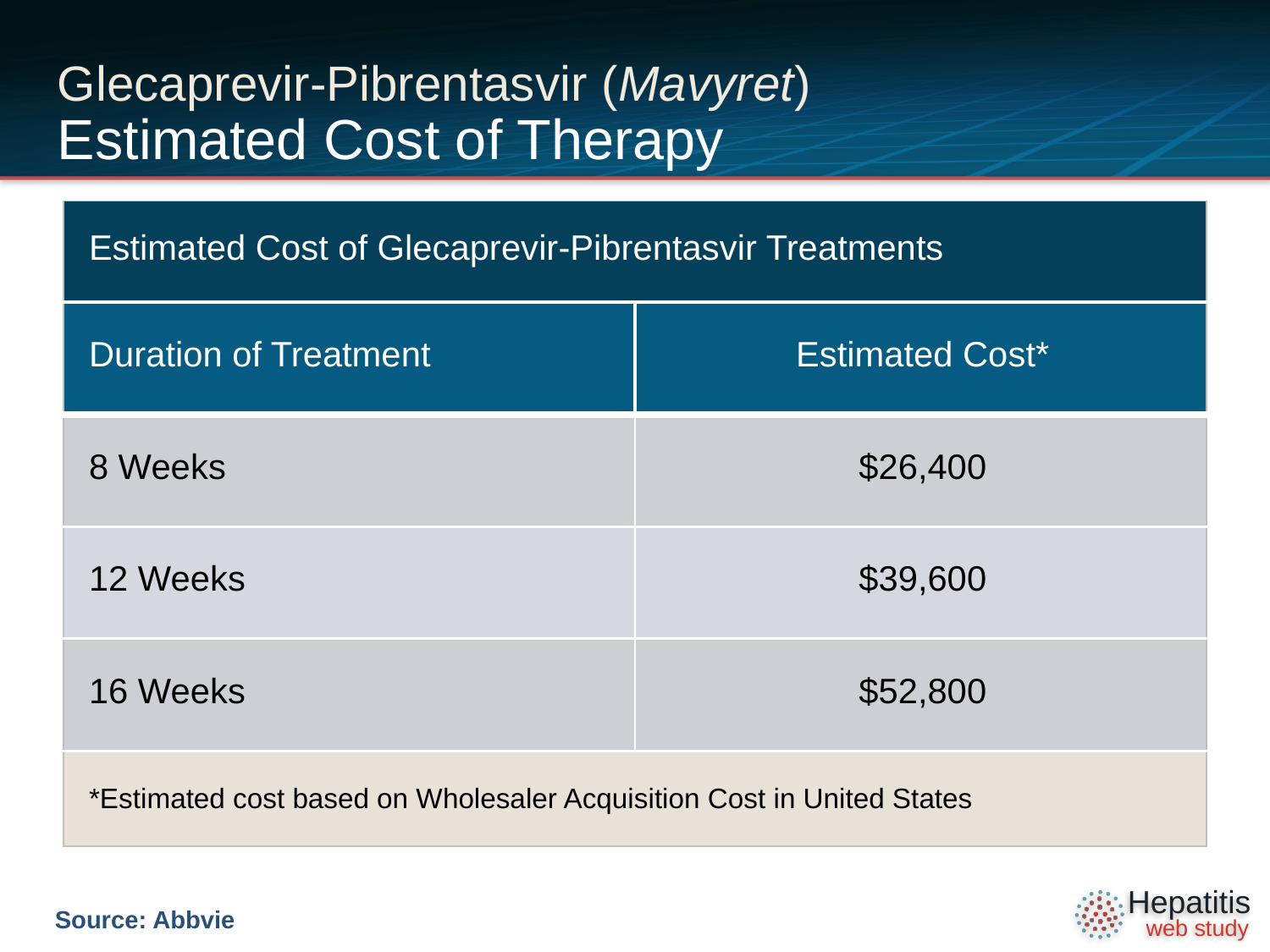

# Glecaprevir-Pibrentasvir (Mavyret) Estimated Cost of Therapy
| Estimated Cost of Glecaprevir-Pibrentasvir Treatments |  |
| --- | --- |
| Duration of Treatment | Estimated Cost\* |
| 8 Weeks | $26,400 |
| 12 Weeks | $39,600 |
| 16 Weeks | $52,800 |
| \*Estimated cost based on Wholesaler Acquisition Cost in United States |  |
Source: Abbvie